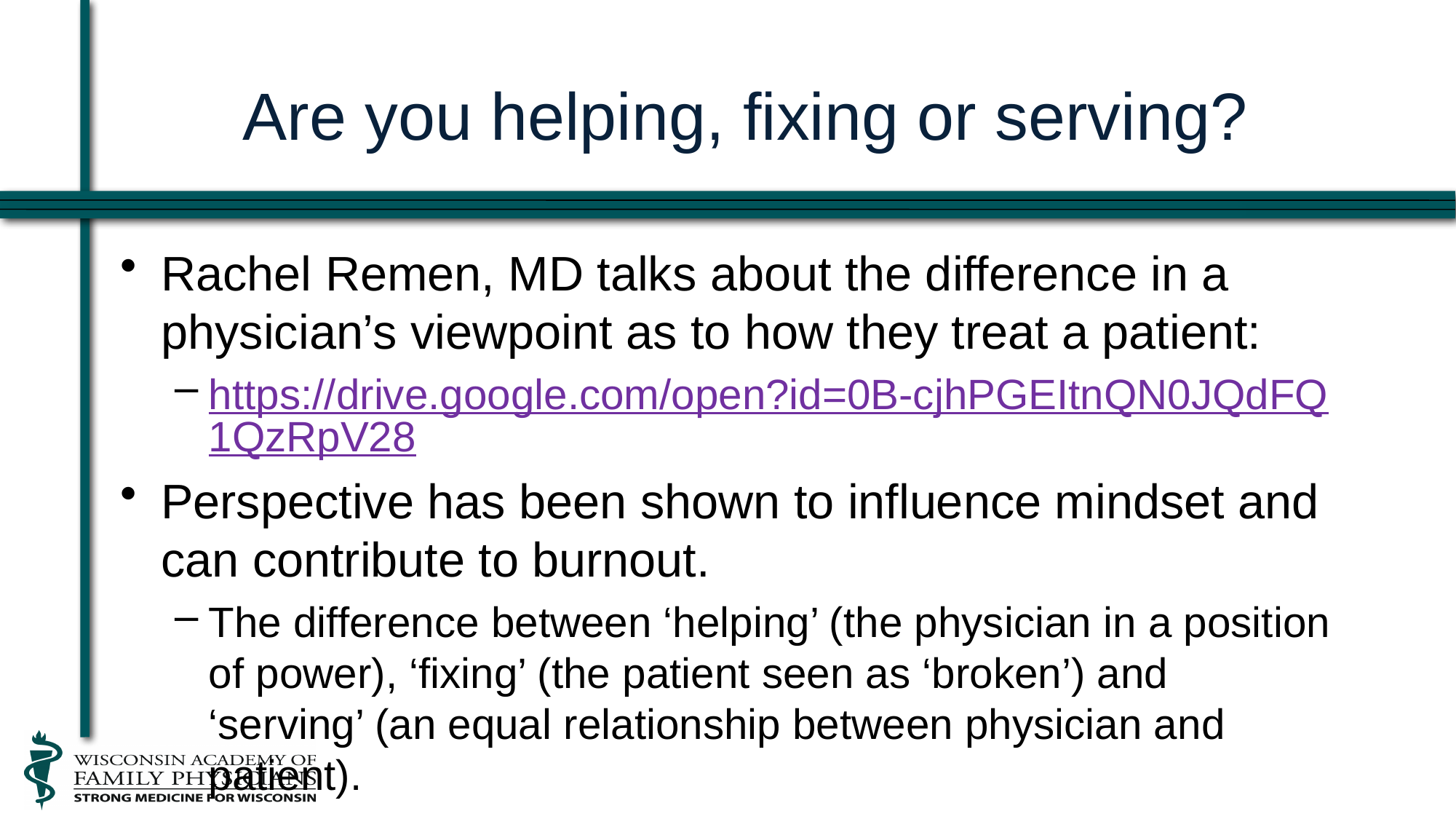

# Are you helping, fixing or serving?
Rachel Remen, MD talks about the difference in a physician’s viewpoint as to how they treat a patient:
https://drive.google.com/open?id=0B-cjhPGEItnQN0JQdFQ1QzRpV28
Perspective has been shown to influence mindset and can contribute to burnout.
The difference between ‘helping’ (the physician in a position of power), ‘fixing’ (the patient seen as ‘broken’) and ‘serving’ (an equal relationship between physician and patient).